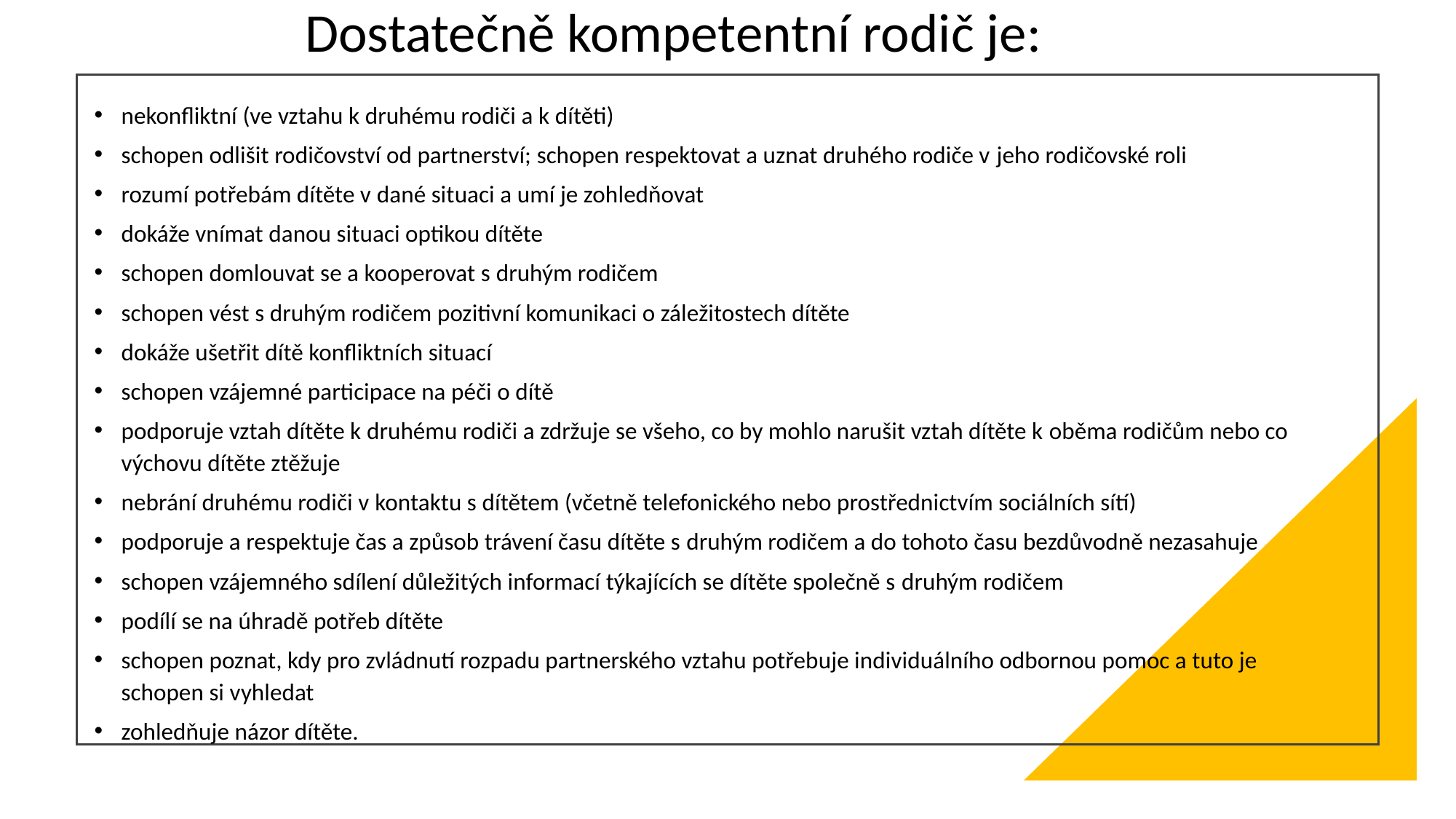

# Dostatečně kompetentní rodič je:

nekonfliktní (ve vztahu k druhému rodiči a k dítěti)
schopen odlišit rodičovství od partnerství; schopen respektovat a uznat druhého rodiče v jeho rodičovské roli
rozumí potřebám dítěte v dané situaci a umí je zohledňovat
dokáže vnímat danou situaci optikou dítěte
schopen domlouvat se a kooperovat s druhým rodičem
schopen vést s druhým rodičem pozitivní komunikaci o záležitostech dítěte
dokáže ušetřit dítě konfliktních situací
schopen vzájemné participace na péči o dítě
podporuje vztah dítěte k druhému rodiči a zdržuje se všeho, co by mohlo narušit vztah dítěte k oběma rodičům nebo co výchovu dítěte ztěžuje
nebrání druhému rodiči v kontaktu s dítětem (včetně telefonického nebo prostřednictvím sociálních sítí)
podporuje a respektuje čas a způsob trávení času dítěte s druhým rodičem a do tohoto času bezdůvodně nezasahuje
schopen vzájemného sdílení důležitých informací týkajících se dítěte společně s druhým rodičem
podílí se na úhradě potřeb dítěte
schopen poznat, kdy pro zvládnutí rozpadu partnerského vztahu potřebuje individuálního odbornou pomoc a tuto je schopen si vyhledat
zohledňuje názor dítěte.